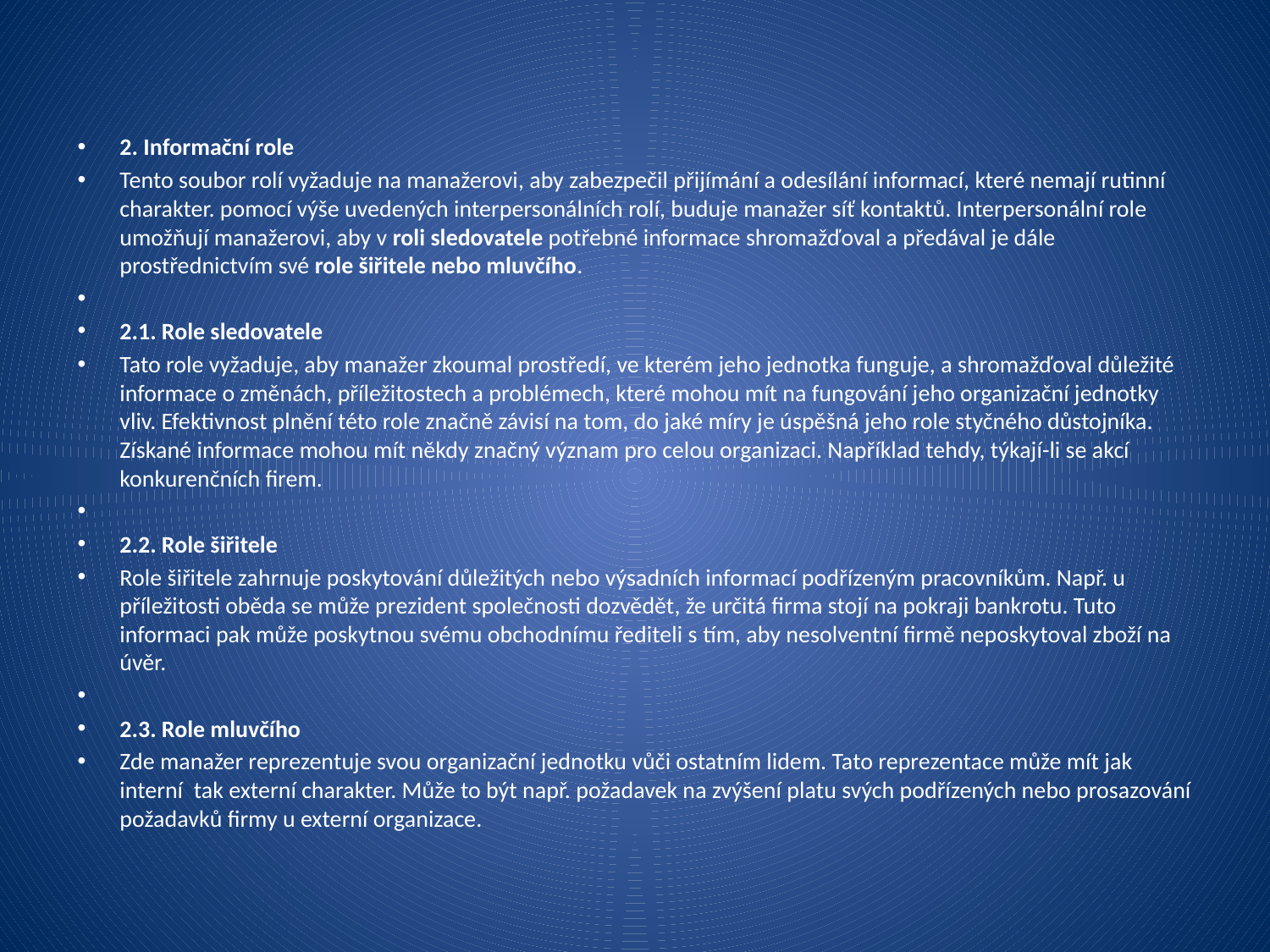

2. Informační role
Tento soubor rolí vyžaduje na manažerovi, aby zabezpečil přijímání a odesílání informací, které nemají rutinní charakter. pomocí výše uvedených interpersonálních rolí, buduje manažer síť kontaktů. Interpersonální role umožňují manažerovi, aby v roli sledovatele potřebné informace shromažďoval a předával je dále prostřednictvím své role šiřitele nebo mluvčího.

2.1. Role sledovatele
Tato role vyžaduje, aby manažer zkoumal prostředí, ve kterém jeho jednotka funguje, a shromažďoval důležité informace o změnách, příležitostech a problémech, které mohou mít na fungování jeho organizační jednotky vliv. Efektivnost plnění této role značně závisí na tom, do jaké míry je úspěšná jeho role styčného důstojníka. Získané informace mohou mít někdy značný význam pro celou organizaci. Například tehdy, týkají-li se akcí konkurenčních firem.

2.2. Role šiřitele
Role šiřitele zahrnuje poskytování důležitých nebo výsadních informací podřízeným pracovníkům. Např. u příležitosti oběda se může prezident společnosti dozvědět, že určitá firma stojí na pokraji bankrotu. Tuto informaci pak může poskytnou svému obchodnímu řediteli s tím, aby nesolventní firmě neposkytoval zboží na úvěr.

2.3. Role mluvčího
Zde manažer reprezentuje svou organizační jednotku vůči ostatním lidem. Tato reprezentace může mít jak interní  tak externí charakter. Může to být např. požadavek na zvýšení platu svých podřízených nebo prosazování požadavků firmy u externí organizace.